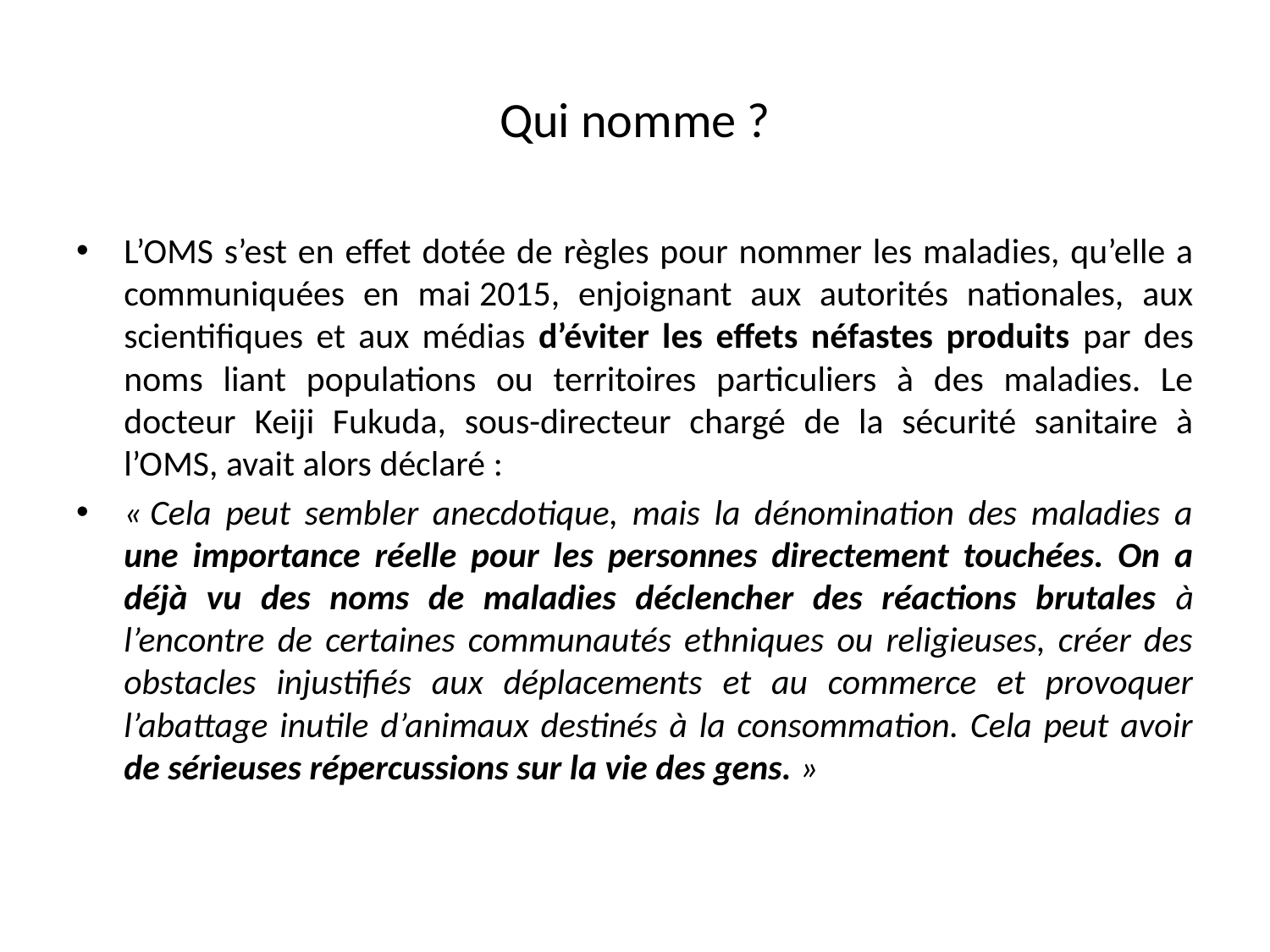

# Qui nomme ?
L’OMS s’est en effet dotée de règles pour nommer les maladies, qu’elle a communiquées en mai 2015, enjoignant aux autorités nationales, aux scientifiques et aux médias d’éviter les effets néfastes produits par des noms liant populations ou territoires particuliers à des maladies. Le docteur Keiji Fukuda, sous-directeur chargé de la sécurité sanitaire à l’OMS, avait alors déclaré :
« Cela peut sembler anecdotique, mais la dénomination des maladies a une importance réelle pour les personnes directement touchées. On a déjà vu des noms de maladies déclencher des réactions brutales à l’encontre de certaines communautés ethniques ou religieuses, créer des obstacles injustifiés aux déplacements et au commerce et provoquer l’abattage inutile d’animaux destinés à la consommation. Cela peut avoir de sérieuses répercussions sur la vie des gens. »